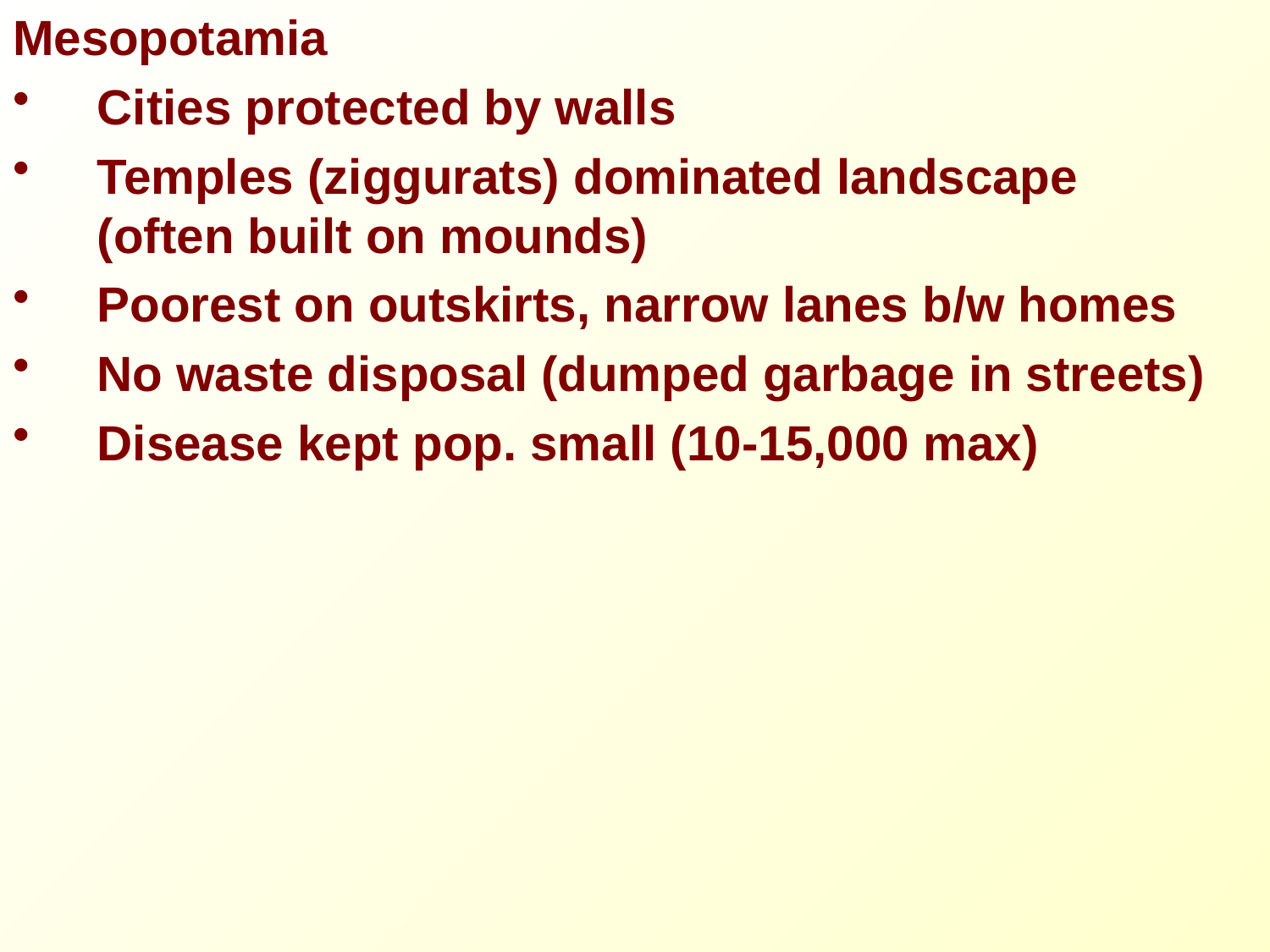

Mesopotamia
Cities protected by walls
Temples (ziggurats) dominated landscape
(often built on mounds)
Poorest on outskirts, narrow lanes b/w homes
No waste disposal (dumped garbage in streets)
Disease kept pop. small (10-15,000 max)